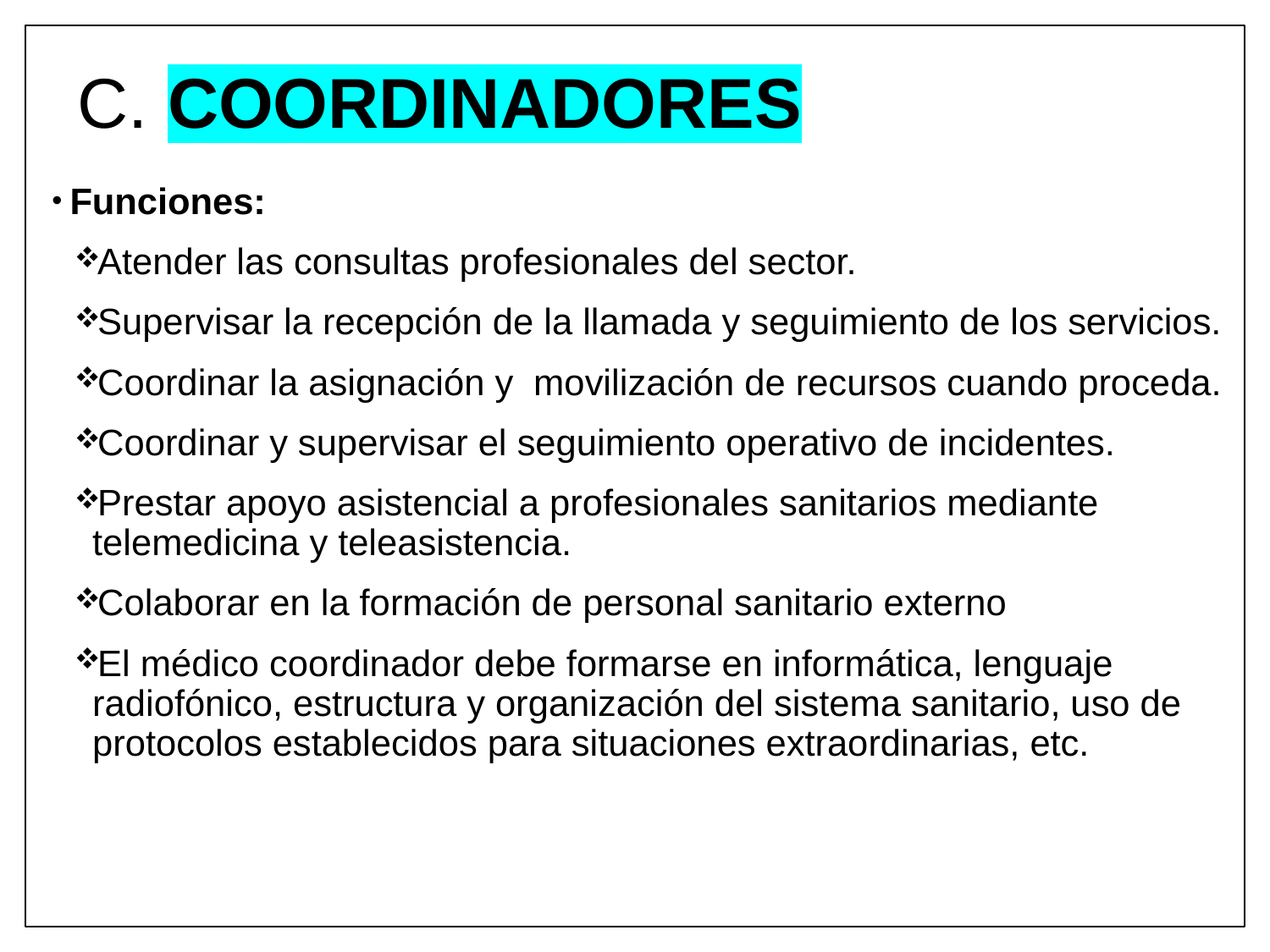

# C. COORDINADORES
Funciones:
Atender las consultas profesionales del sector.
Supervisar la recepción de la llamada y seguimiento de los servicios.
Coordinar la asignación y  movilización de recursos cuando proceda.
Coordinar y supervisar el seguimiento operativo de incidentes.
Prestar apoyo asistencial a profesionales sanitarios mediante telemedicina y teleasistencia.
Colaborar en la formación de personal sanitario externo
El médico coordinador debe formarse en informática, lenguaje radiofónico, estructura y organización del sistema sanitario, uso de protocolos establecidos para situaciones extraordinarias, etc.